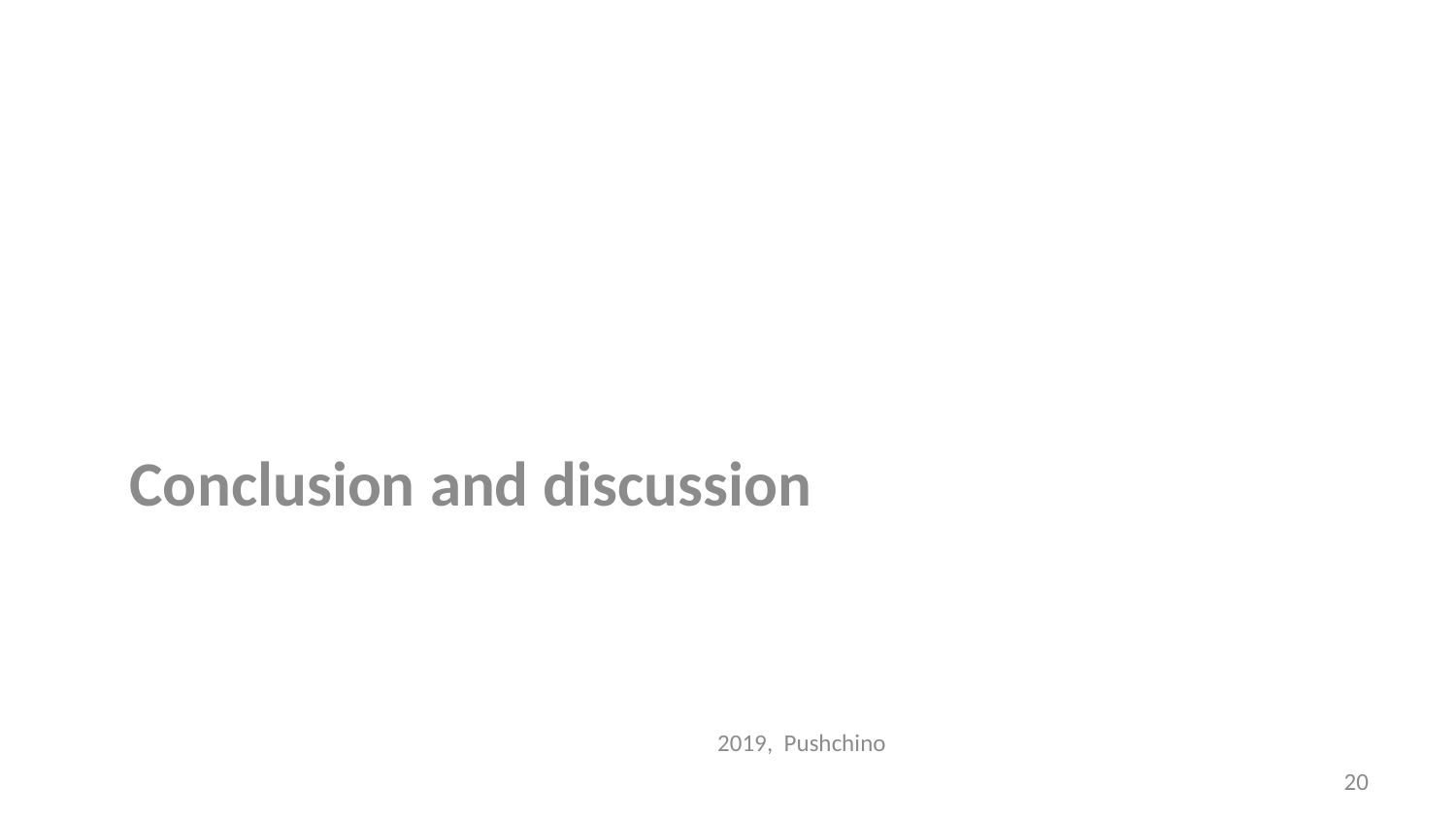

Conclusion and discussion
#
2019,  Pushchino
20